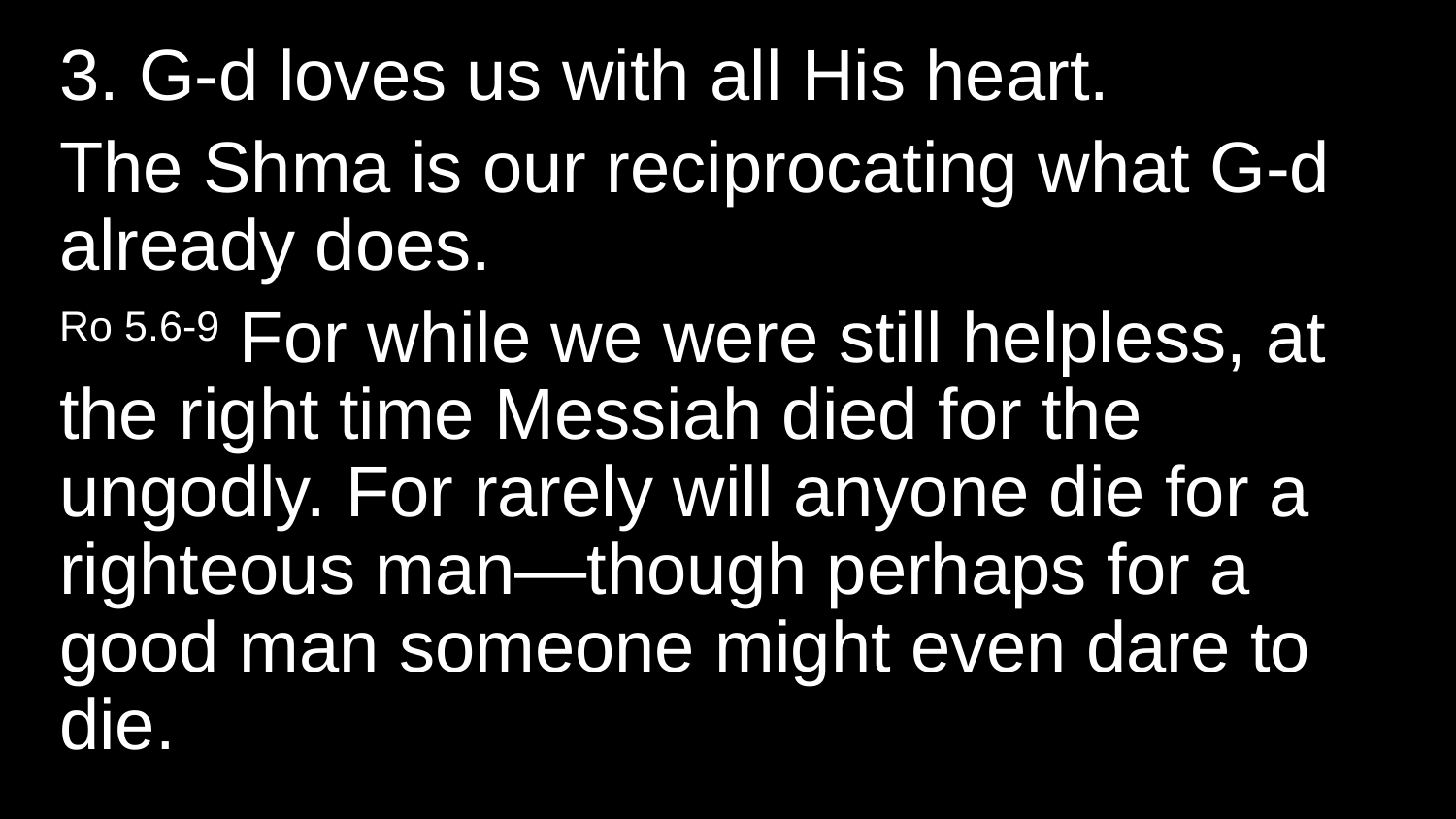

3. G-d loves us with all His heart.
The Shma is our reciprocating what G-d already does.
Ro 5.6-9 For while we were still helpless, at the right time Messiah died for the ungodly. For rarely will anyone die for a righteous man—though perhaps for a good man someone might even dare to die.